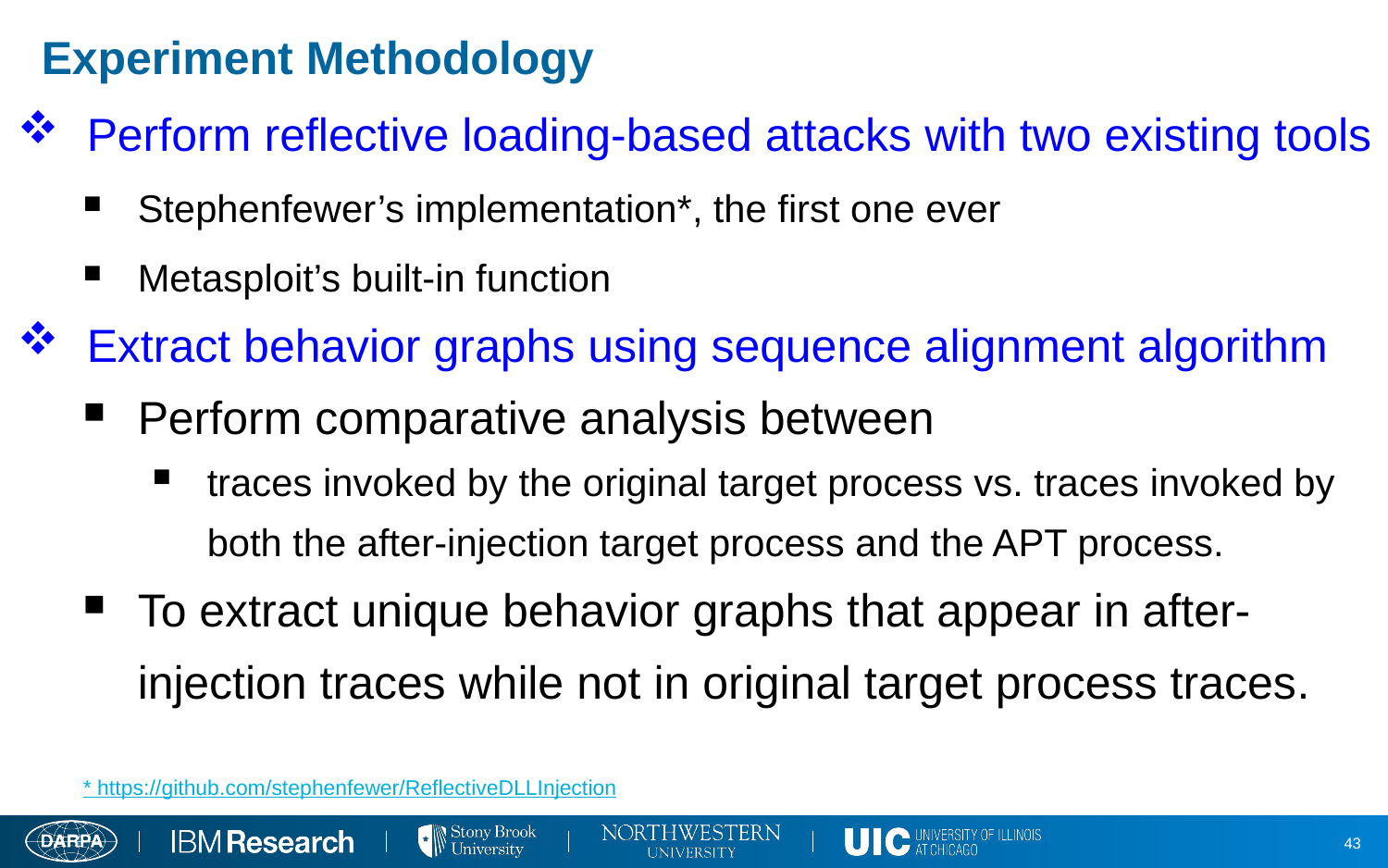

# Experiment Methodology
Perform reflective loading-based attacks with two existing tools
Stephenfewer’s implementation*, the first one ever
Metasploit’s built-in function
Extract behavior graphs using sequence alignment algorithm
Perform comparative analysis between
traces invoked by the original target process vs. traces invoked by both the after-injection target process and the APT process.
To extract unique behavior graphs that appear in after-injection traces while not in original target process traces.

* https://github.com/stephenfewer/ReflectiveDLLInjection